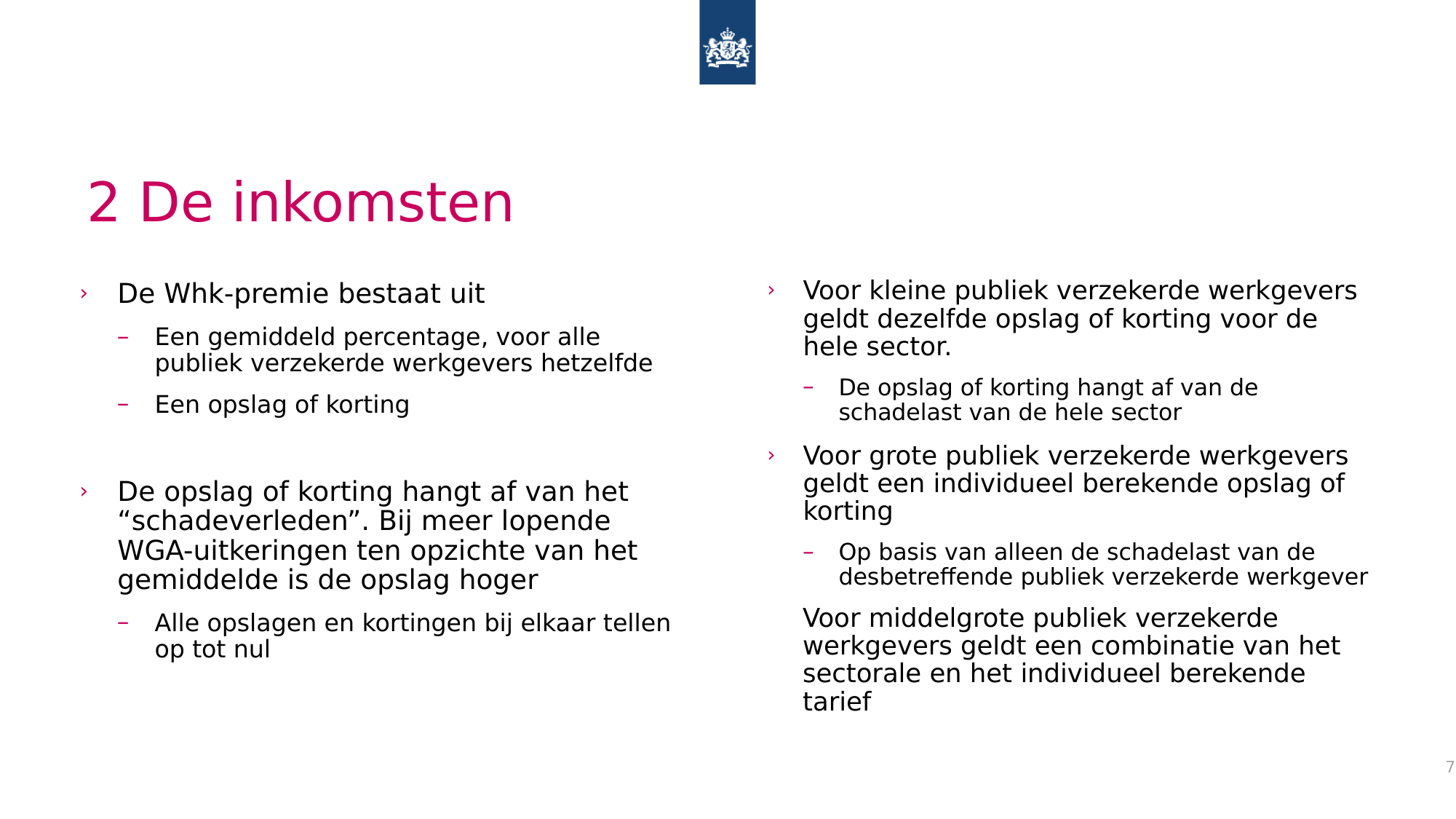

# 2 De inkomsten

De Whk-premie bestaat uit
Een gemiddeld percentage, voor alle publiek verzekerde werkgevers hetzelfde
Een opslag of korting

De opslag of korting hangt af van het “schadeverleden”. Bij meer lopende WGA-uitkeringen ten opzichte van het gemiddelde is de opslag hoger
Alle opslagen en kortingen bij elkaar tellen op tot nul

Voor kleine publiek verzekerde werkgevers geldt dezelfde opslag of korting voor de hele sector.
De opslag of korting hangt af van de schadelast van de hele sector
Voor grote publiek verzekerde werkgevers geldt een individueel berekende opslag of korting
Op basis van alleen de schadelast van de desbetreffende publiek verzekerde werkgever
Voor middelgrote publiek verzekerde werkgevers geldt een combinatie van het sectorale en het individueel berekende tarief

7